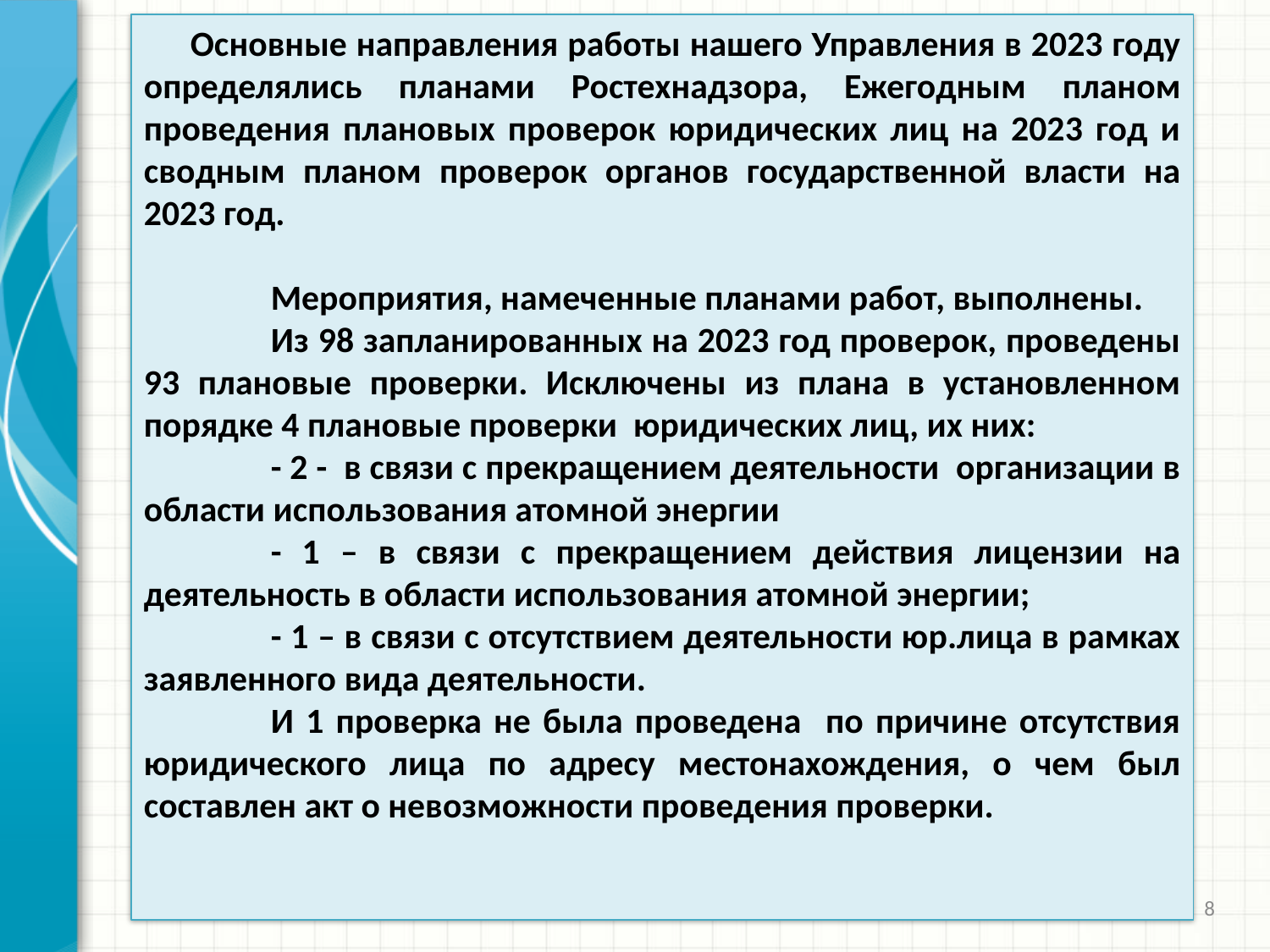

Основные направления работы нашего Управления в 2023 году определялись планами Ростехнадзора, Ежегодным планом проведения плановых проверок юридических лиц на 2023 год и сводным планом проверок органов государственной власти на 2023 год.

	Мероприятия, намеченные планами работ, выполнены.
	Из 98 запланированных на 2023 год проверок, проведены 93 плановые проверки. Исключены из плана в установленном порядке 4 плановые проверки  юридических лиц, их них:
	- 2 -  в связи с прекращением деятельности  организации в области использования атомной энергии
	- 1 – в связи с прекращением действия лицензии на деятельность в области использования атомной энергии;
	- 1 – в связи с отсутствием деятельности юр.лица в рамках заявленного вида деятельности.
	И 1 проверка не была проведена  по причине отсутствия юридического лица по адресу местонахождения, о чем был составлен акт о невозможности проведения проверки.

8